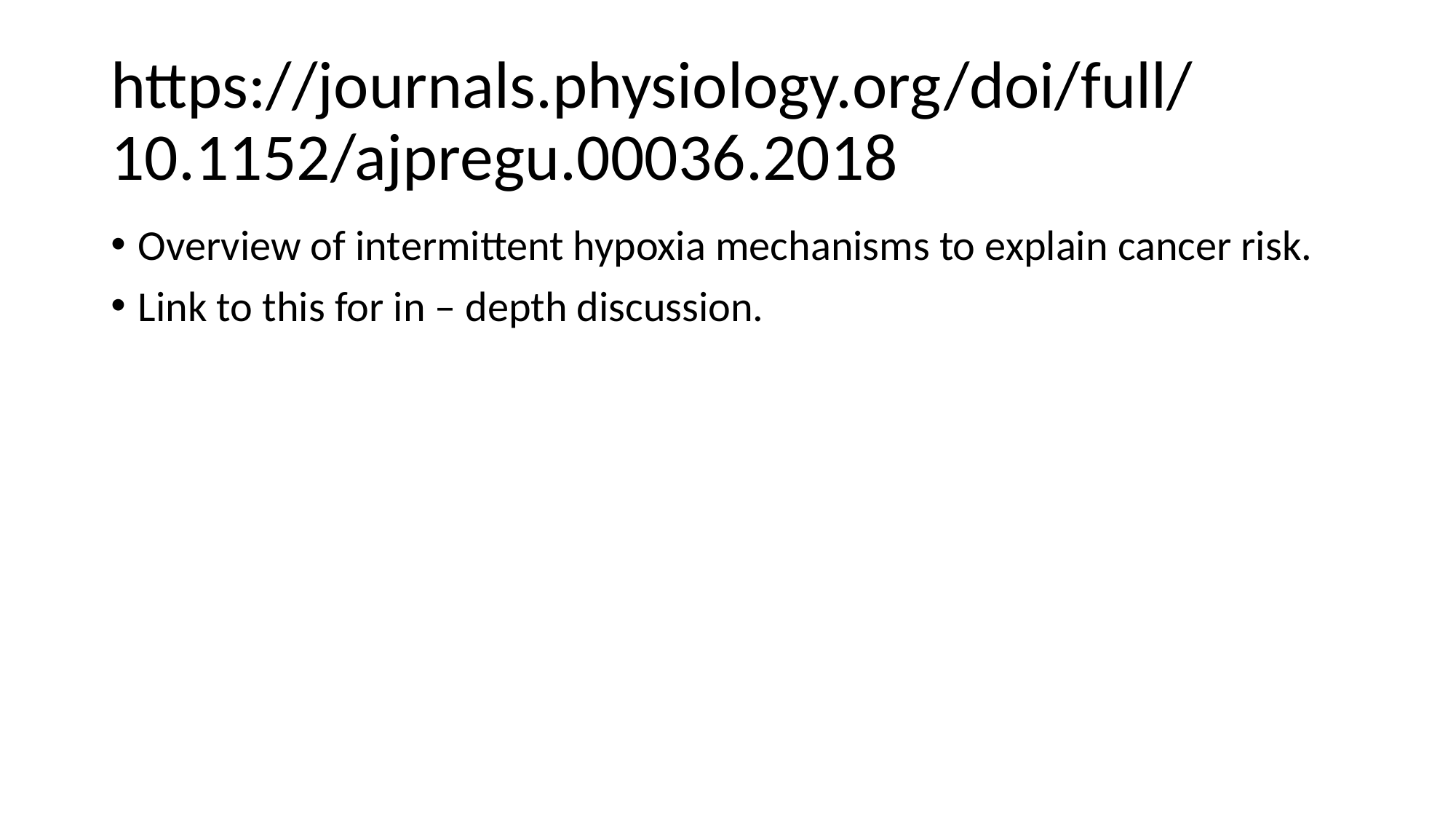

# https://journals.physiology.org/doi/full/10.1152/ajpregu.00036.2018
Overview of intermittent hypoxia mechanisms to explain cancer risk.
Link to this for in – depth discussion.